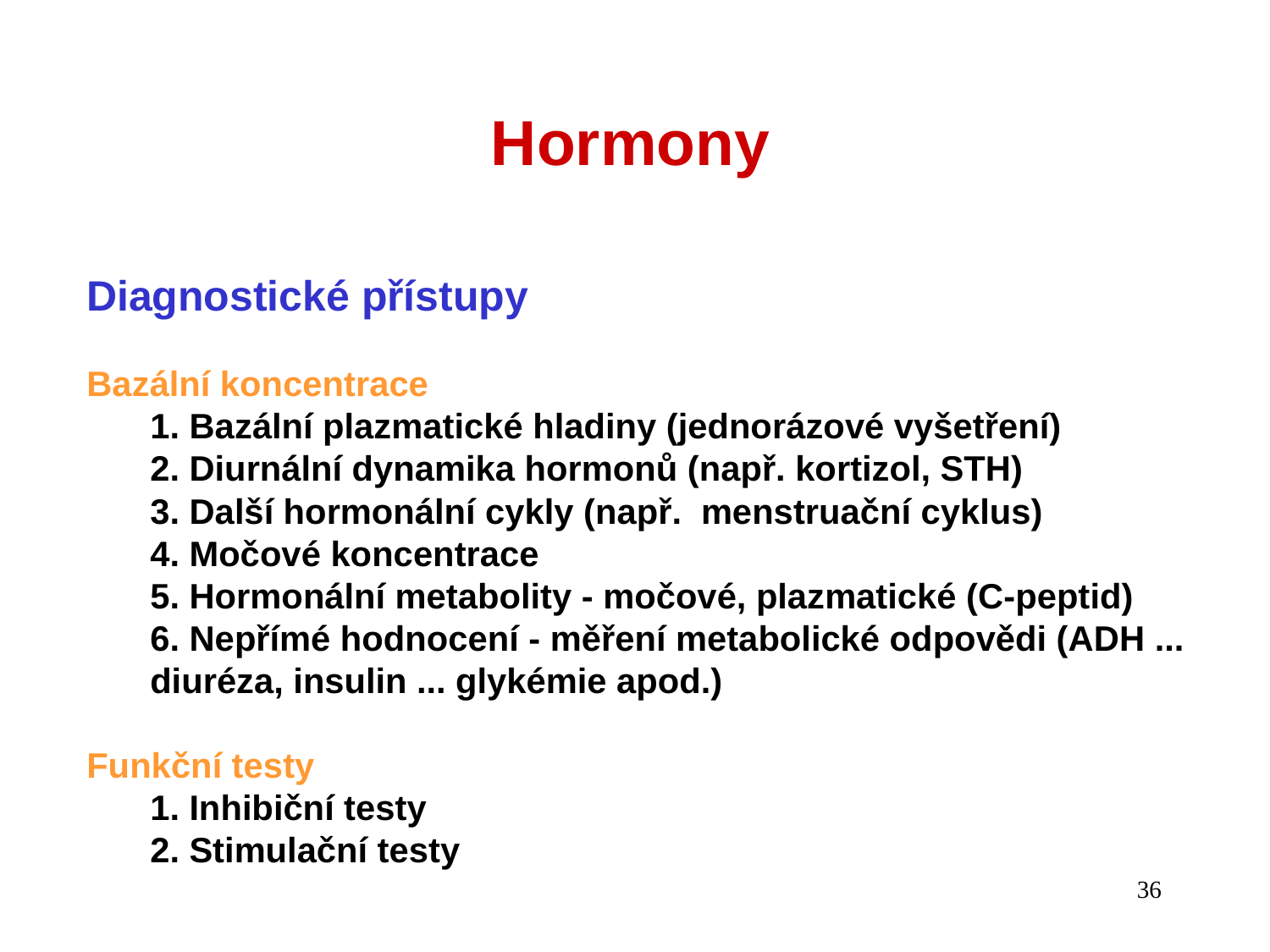

Hormony
Diagnostické přístupy

Bazální koncentrace
	1. Bazální plazmatické hladiny (jednorázové vyšetření)
	2. Diurnální dynamika hormonů (např. kortizol, STH)
	3. Další hormonální cykly (např.  menstruační cyklus)
	4. Močové koncentrace
	5. Hormonální metabolity - močové, plazmatické (C-peptid)
	6. Nepřímé hodnocení - měření metabolické odpovědi (ADH ... diuréza, insulin ... glykémie apod.)

Funkční testy
	1. Inhibiční testy
	2. Stimulační testy
36